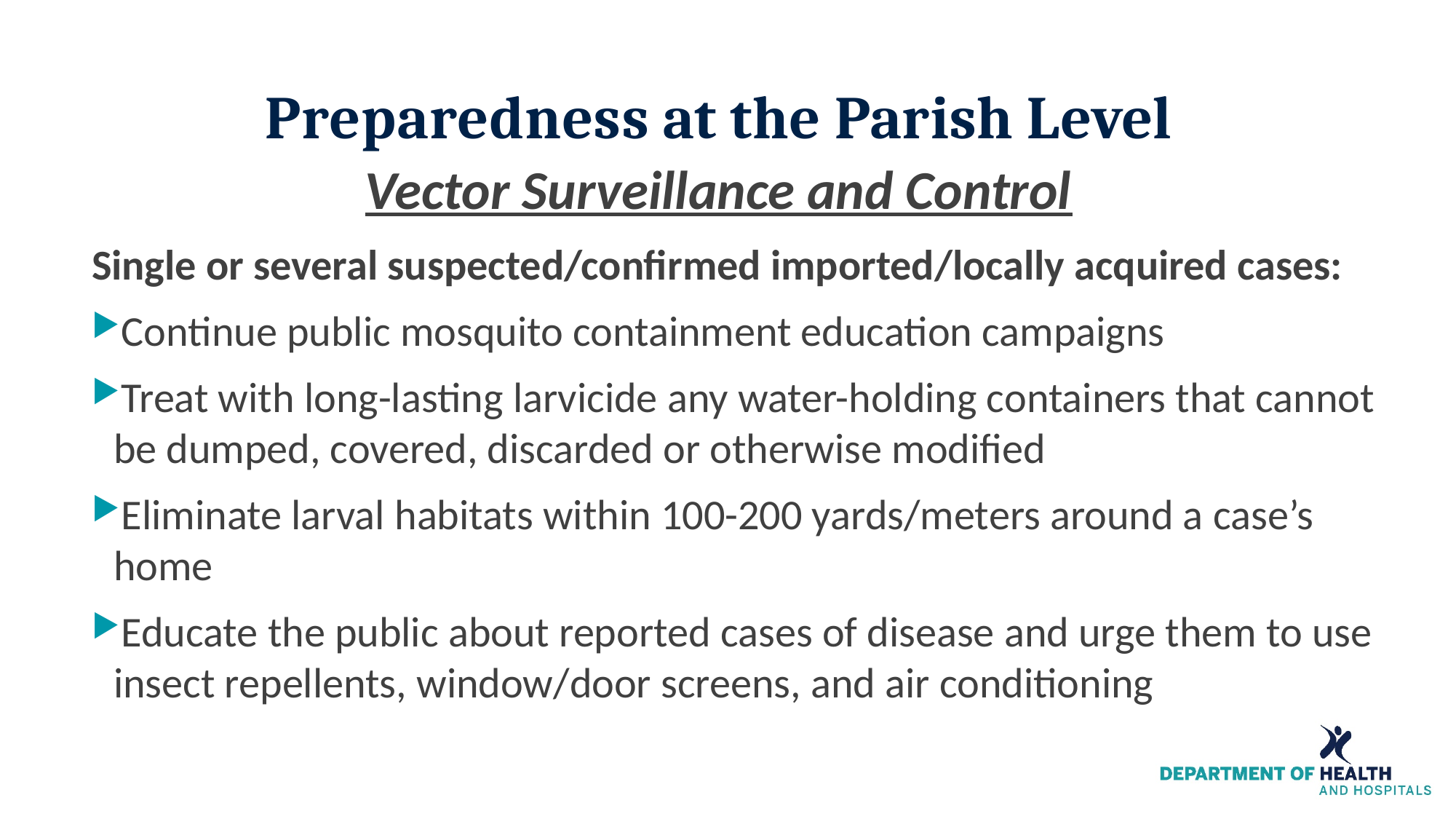

# Preparedness at the Parish Level
Vector Surveillance and Control
Single or several suspected/confirmed imported/locally acquired cases:
Continue public mosquito containment education campaigns
Treat with long-lasting larvicide any water-holding containers that cannot be dumped, covered, discarded or otherwise modified
Eliminate larval habitats within 100-200 yards/meters around a case’s home
Educate the public about reported cases of disease and urge them to use insect repellents, window/door screens, and air conditioning